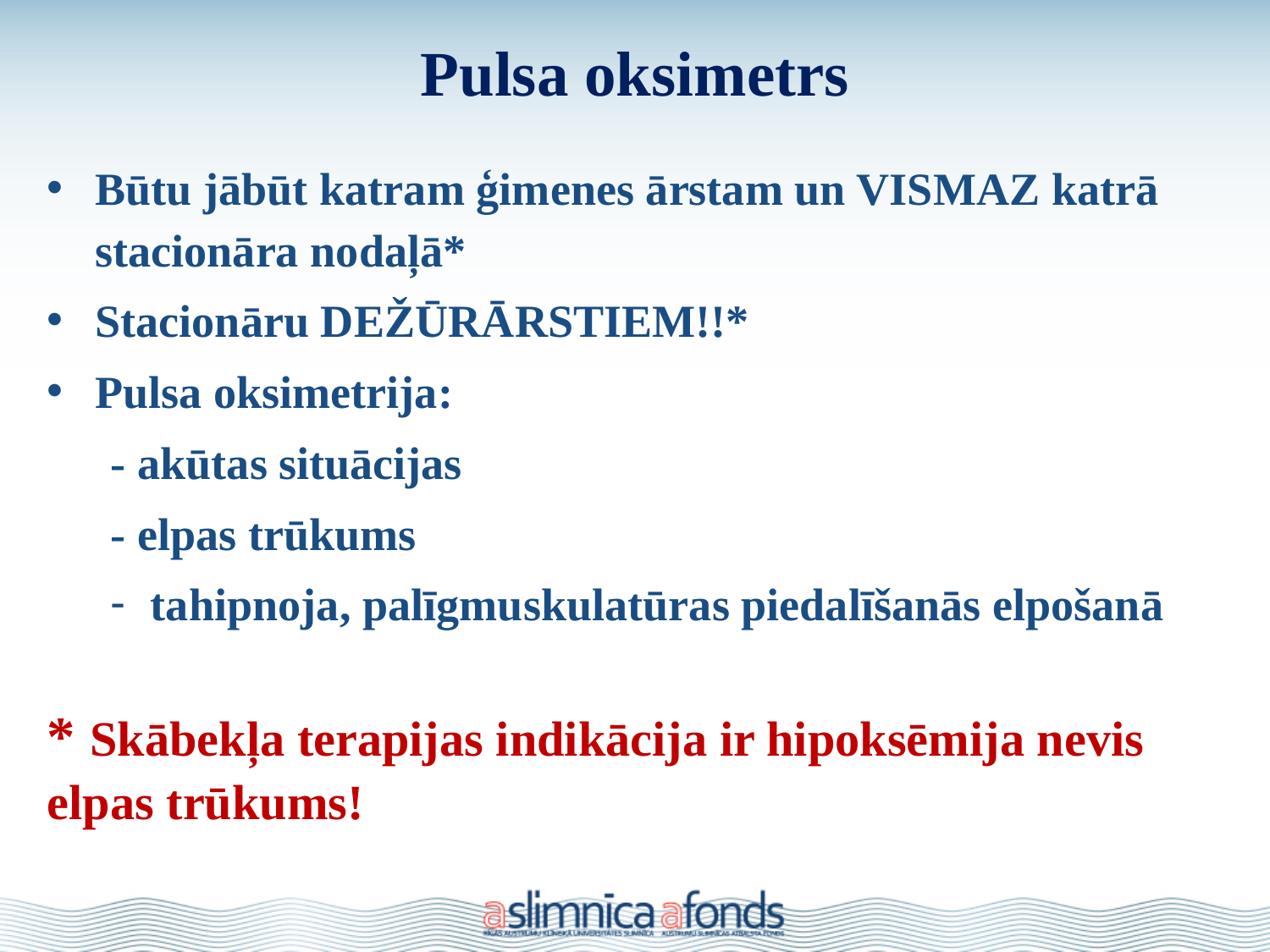

# Pulsa oksimetrs
Būtu jābūt katram ģimenes ārstam un VISMAZ katrā stacionāra nodaļā*
Stacionāru DEŽŪRĀRSTIEM!!*
Pulsa oksimetrija:
- akūtas situācijas
- elpas trūkums
tahipnoja, palīgmuskulatūras piedalīšanās elpošanā

* Skābekļa terapijas indikācija ir hipoksēmija nevis 	elpas trūkums!